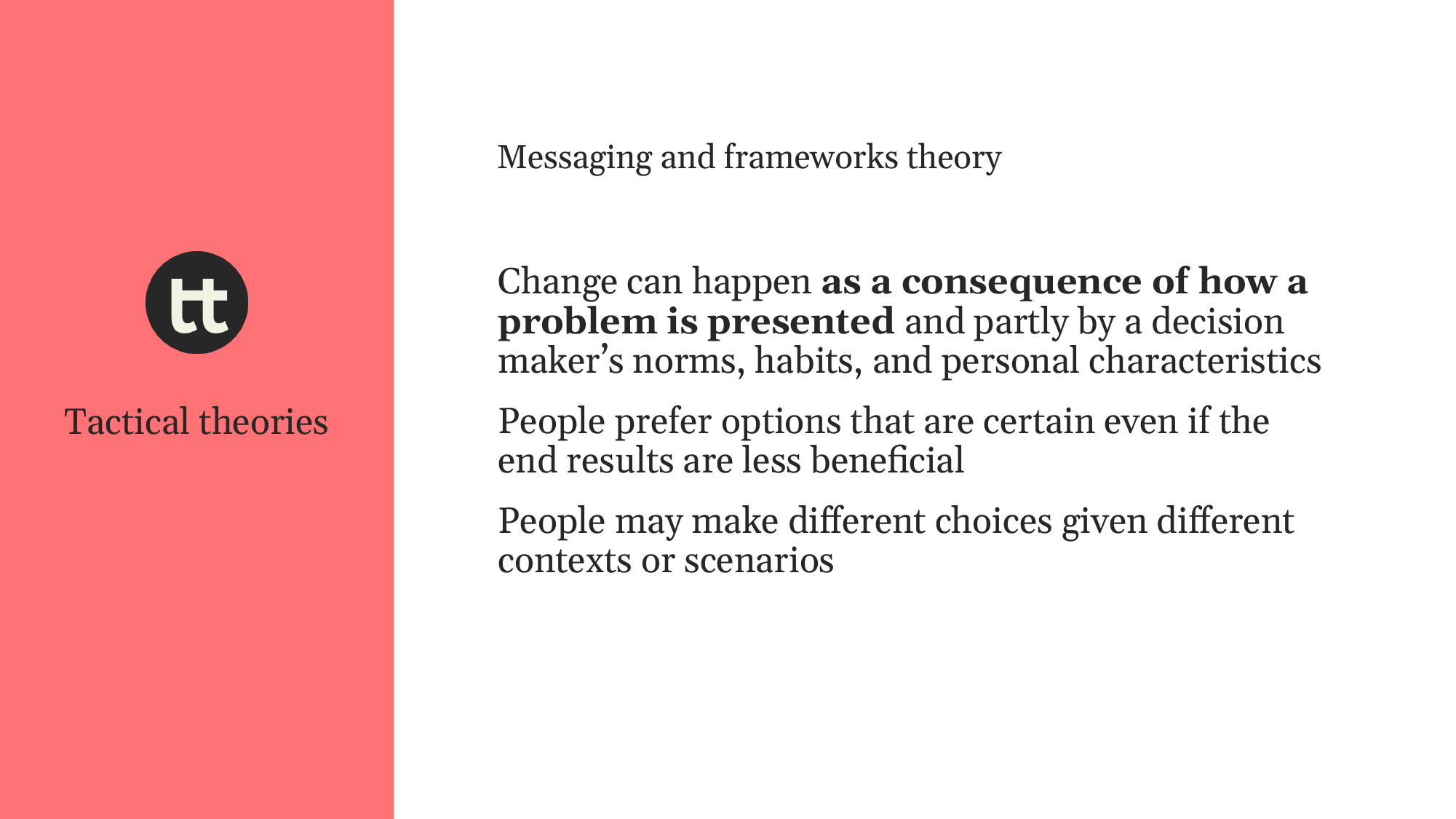

Messaging and frameworks theory
Change can happen as a consequence of how a problem is presented and partly by a decision maker’s norms, habits, and personal characteristics
People prefer options that are certain even if the end results are less beneficial
People may make different choices given different contexts or scenarios

Tactical theories